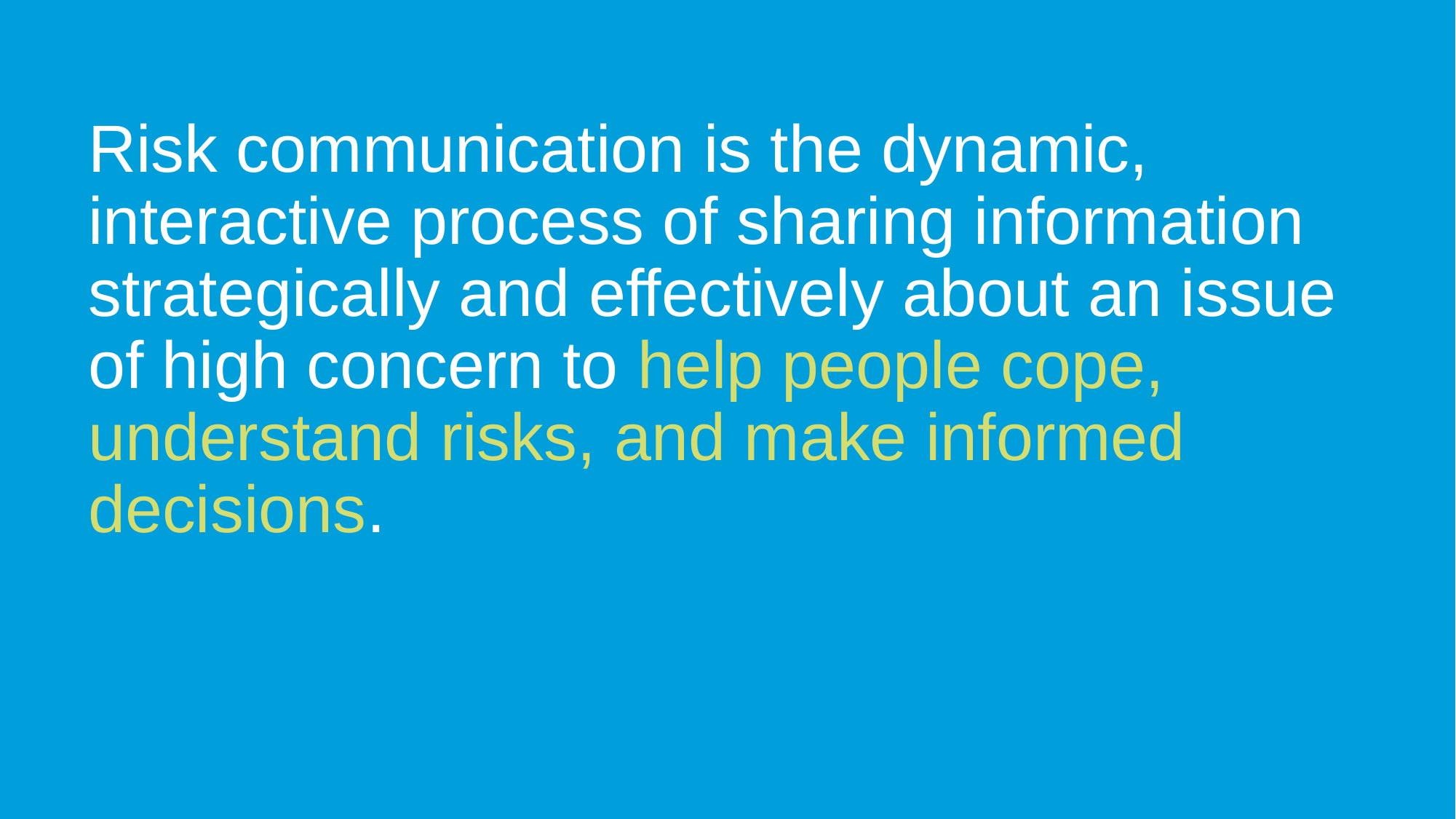

# What is risk communication?
Risk communication is the dynamic, interactive process of sharing information strategically and effectively about an issue of high concern to help people cope, understand risks, and make informed decisions.